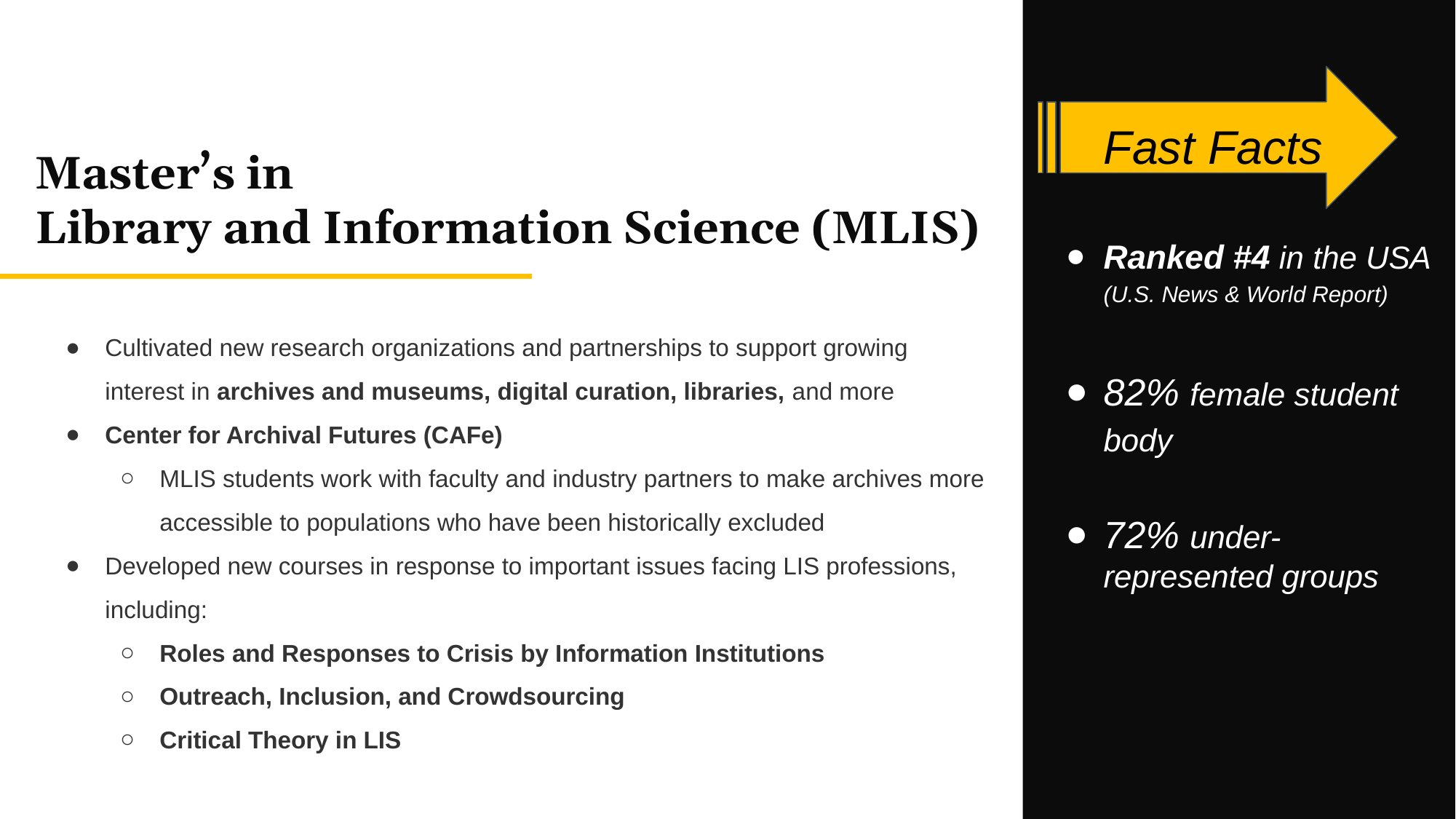

Fast Facts
Master’s in
Library and Information Science (MLIS)
Ranked #4 in the USA (U.S. News & World Report)
Cultivated new research organizations and partnerships to support growing interest in archives and museums, digital curation, libraries, and more
Center for Archival Futures (CAFe)
MLIS students work with faculty and industry partners to make archives more accessible to populations who have been historically excluded
Developed new courses in response to important issues facing LIS professions, including:
Roles and Responses to Crisis by Information Institutions
Outreach, Inclusion, and Crowdsourcing
Critical Theory in LIS

82% female student body
72% under- represented groups